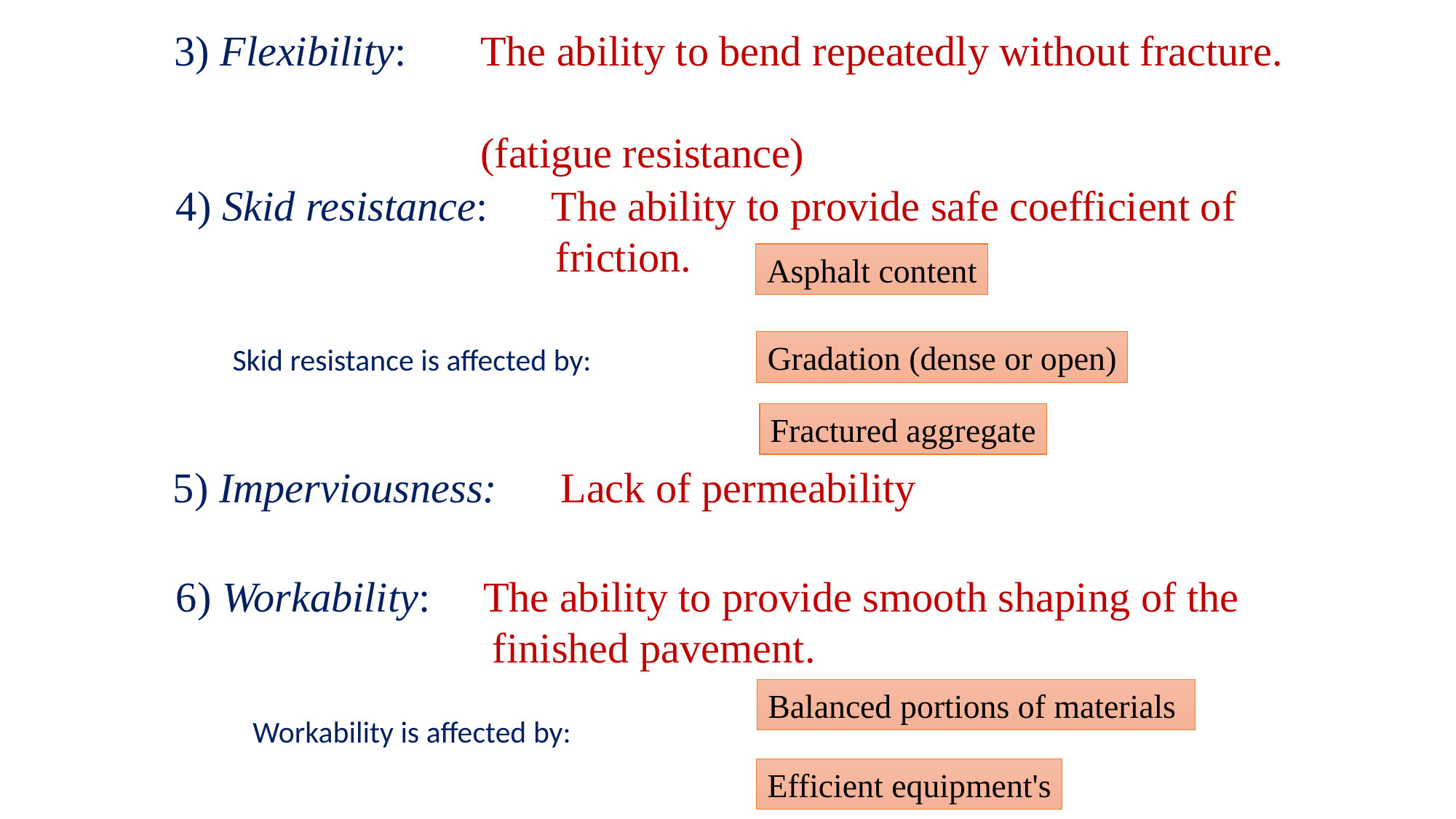

3) Flexibility:       The ability to bend repeatedly without fracture.
                             (fatigue resistance)
4) Skid resistance:      The ability to provide safe coefficient of
                                    friction.
Asphalt content
Gradation (dense or open)
Skid resistance is affected by:
Fractured aggregate
5) Imperviousness:      Lack of permeability
6) Workability:     The ability to provide smooth shaping of the
                              finished pavement.
Balanced portions of materials
Workability is affected by:
Efficient equipment's